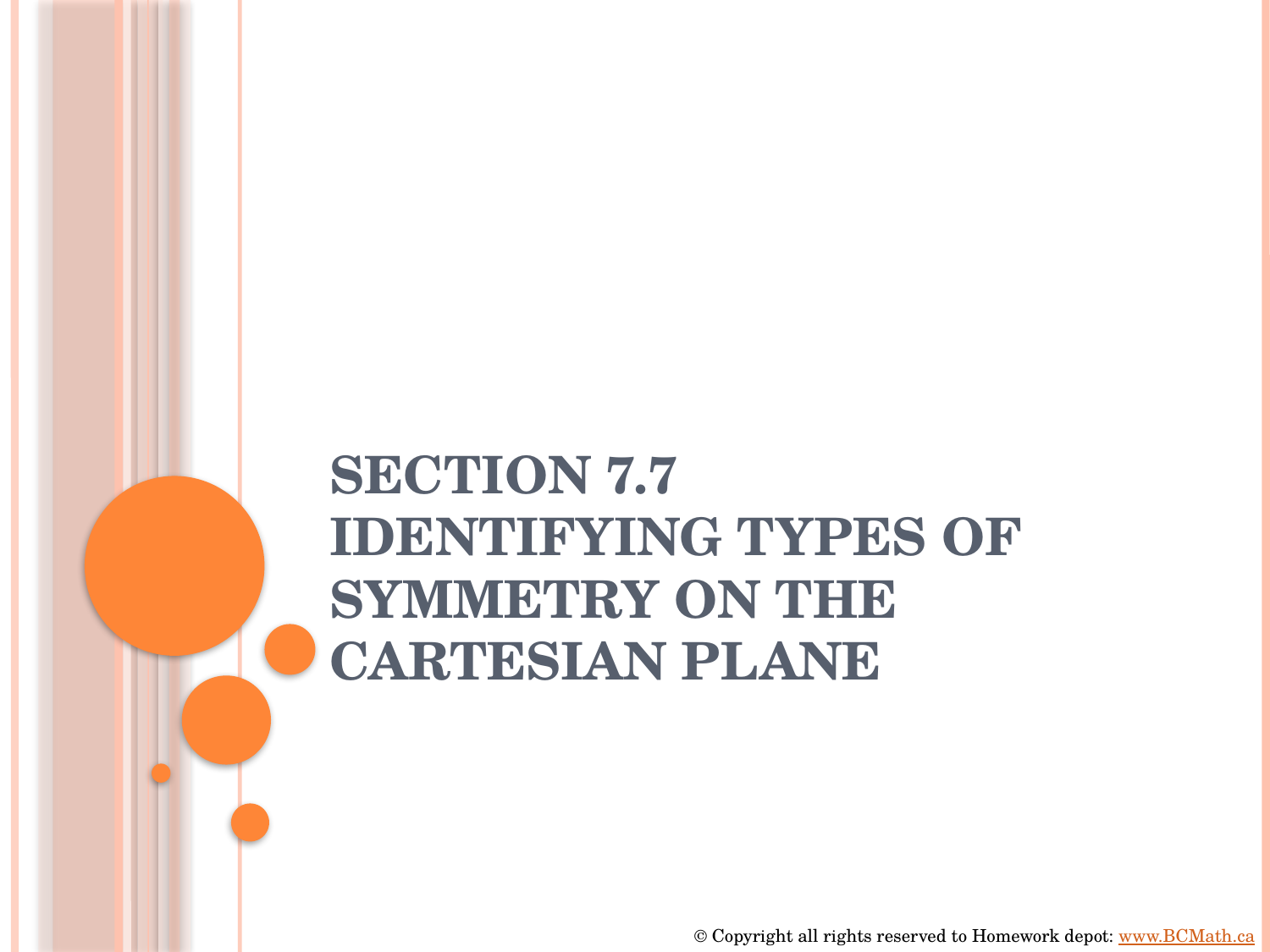

# Section 7.7 Identifying Types of Symmetry on the Cartesian Plane

© Copyright all rights reserved to Homework depot: www.BCMath.ca